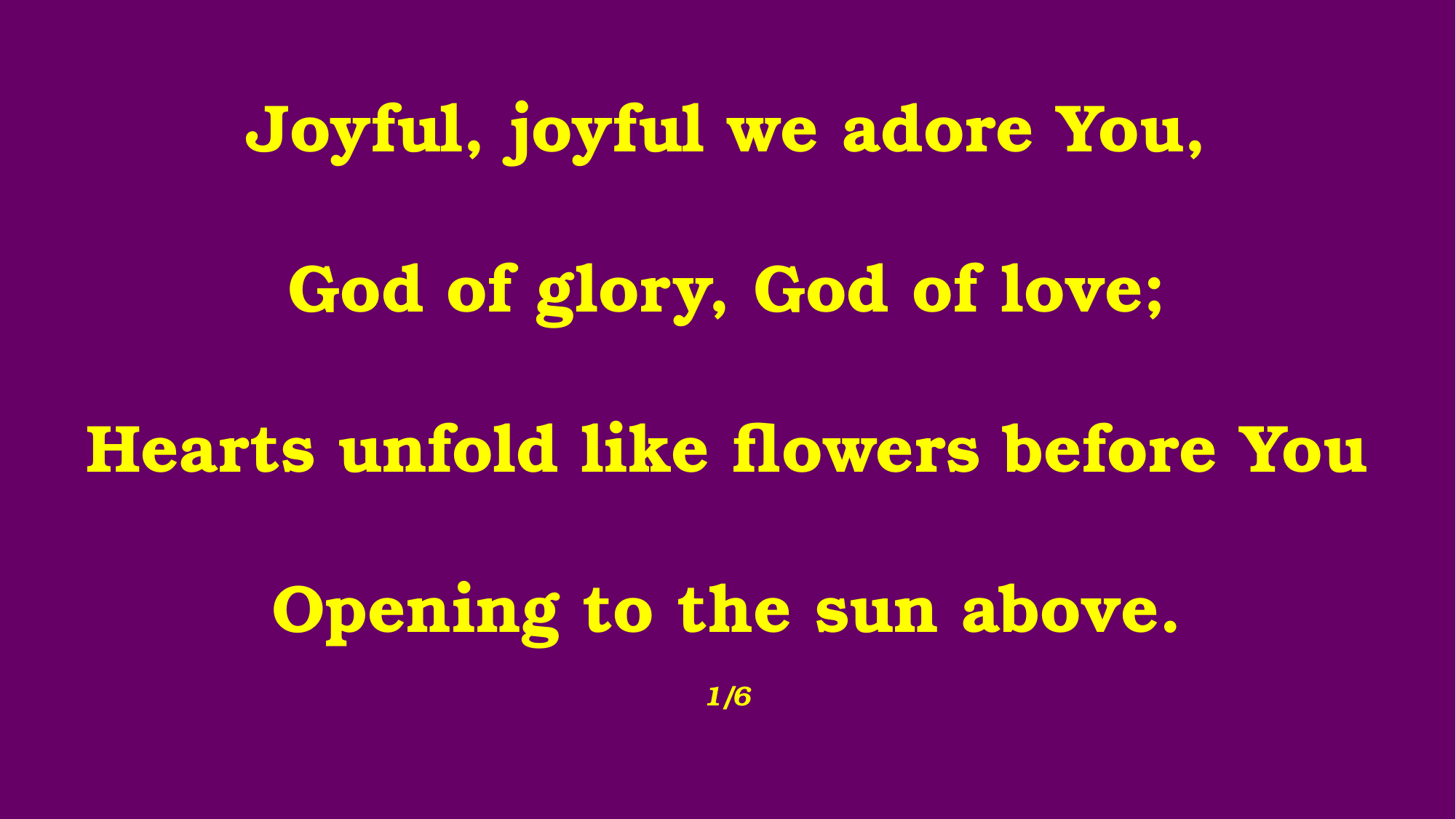

Joyful, joyful we adore You,
God of glory, God of love;
Hearts unfold like flowers before You
Opening to the sun above.
1/6